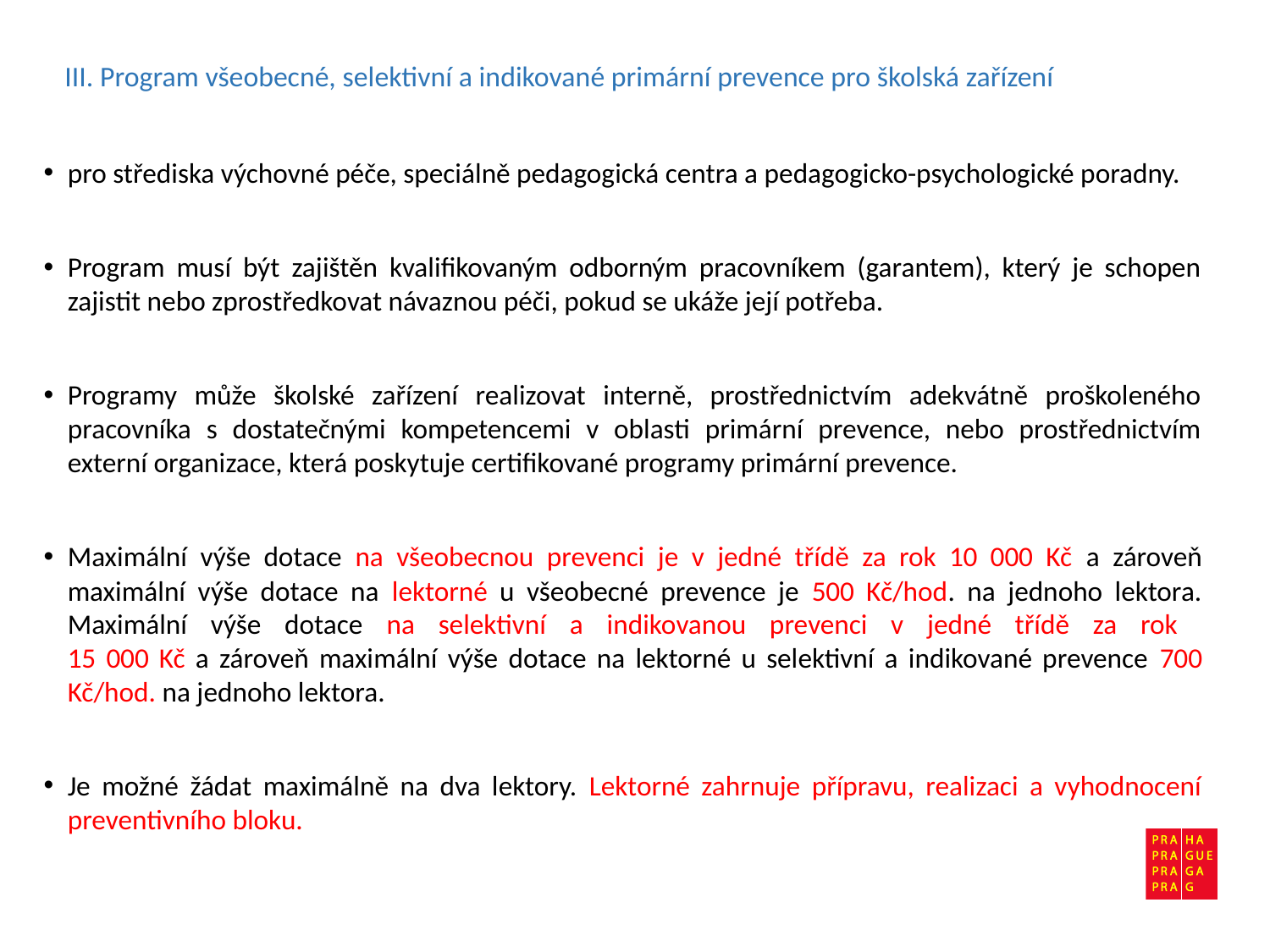

# III. Program všeobecné, selektivní a indikované primární prevence pro školská zařízení
pro střediska výchovné péče, speciálně pedagogická centra a pedagogicko-psychologické poradny.

Program musí být zajištěn kvalifikovaným odborným pracovníkem (garantem), který je schopen zajistit nebo zprostředkovat návaznou péči, pokud se ukáže její potřeba.

Programy může školské zařízení realizovat interně, prostřednictvím adekvátně proškoleného pracovníka s dostatečnými kompetencemi v oblasti primární prevence, nebo prostřednictvím externí organizace, která poskytuje certifikované programy primární prevence.

Maximální výše dotace na všeobecnou prevenci je v jedné třídě za rok 10 000 Kč a zároveň maximální výše dotace na lektorné u všeobecné prevence je 500 Kč/hod. na jednoho lektora. Maximální výše dotace na selektivní a indikovanou prevenci v jedné třídě za rok
15 000 Kč a zároveň maximální výše dotace na lektorné u selektivní a indikované prevence 700 Kč/hod. na jednoho lektora.

Je možné žádat maximálně na dva lektory. Lektorné zahrnuje přípravu, realizaci a vyhodnocení preventivního bloku.